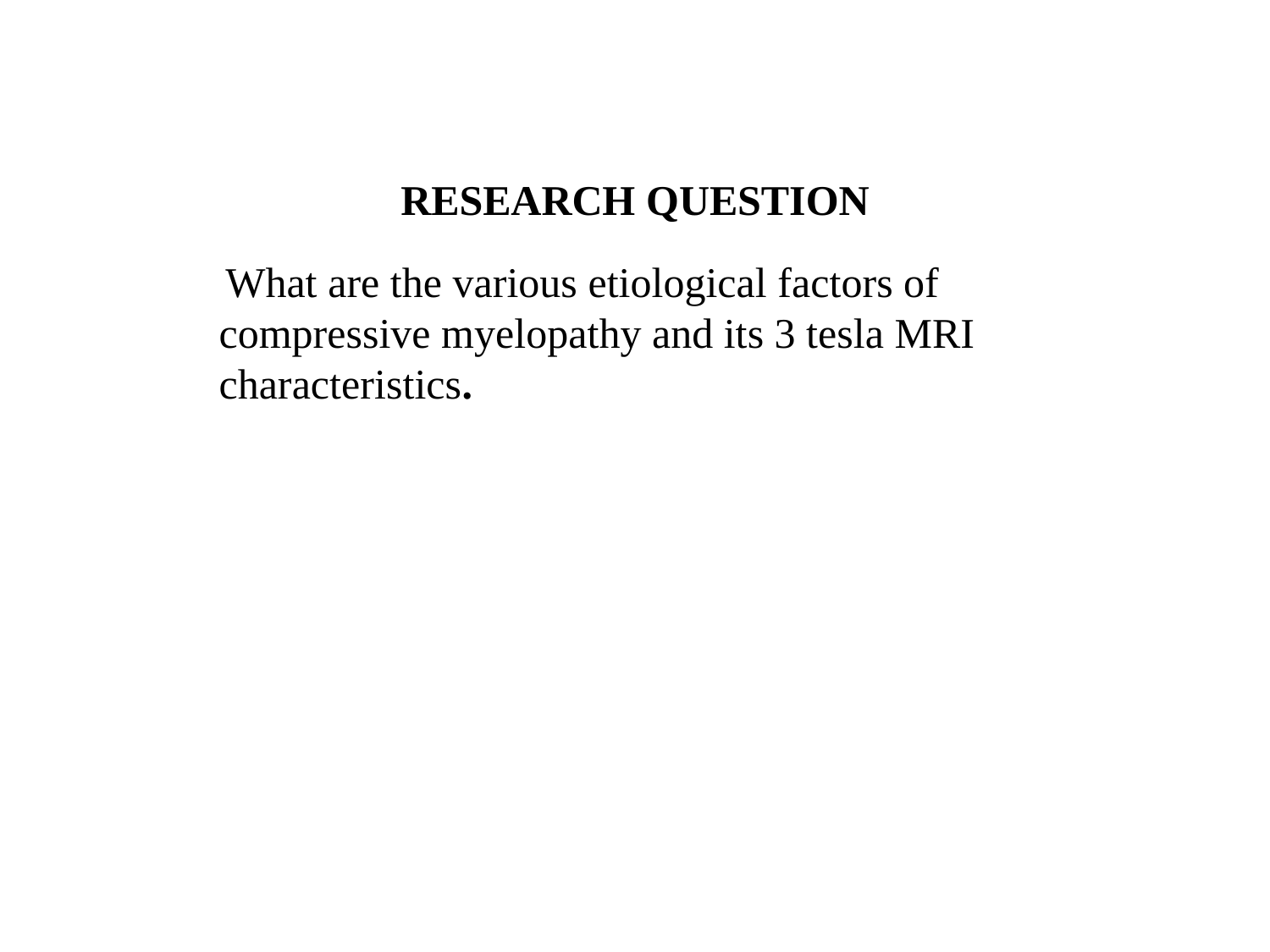

RESEARCH QUESTION

 What are the various etiological factors of compressive myelopathy and its 3 tesla MRI characteristics.